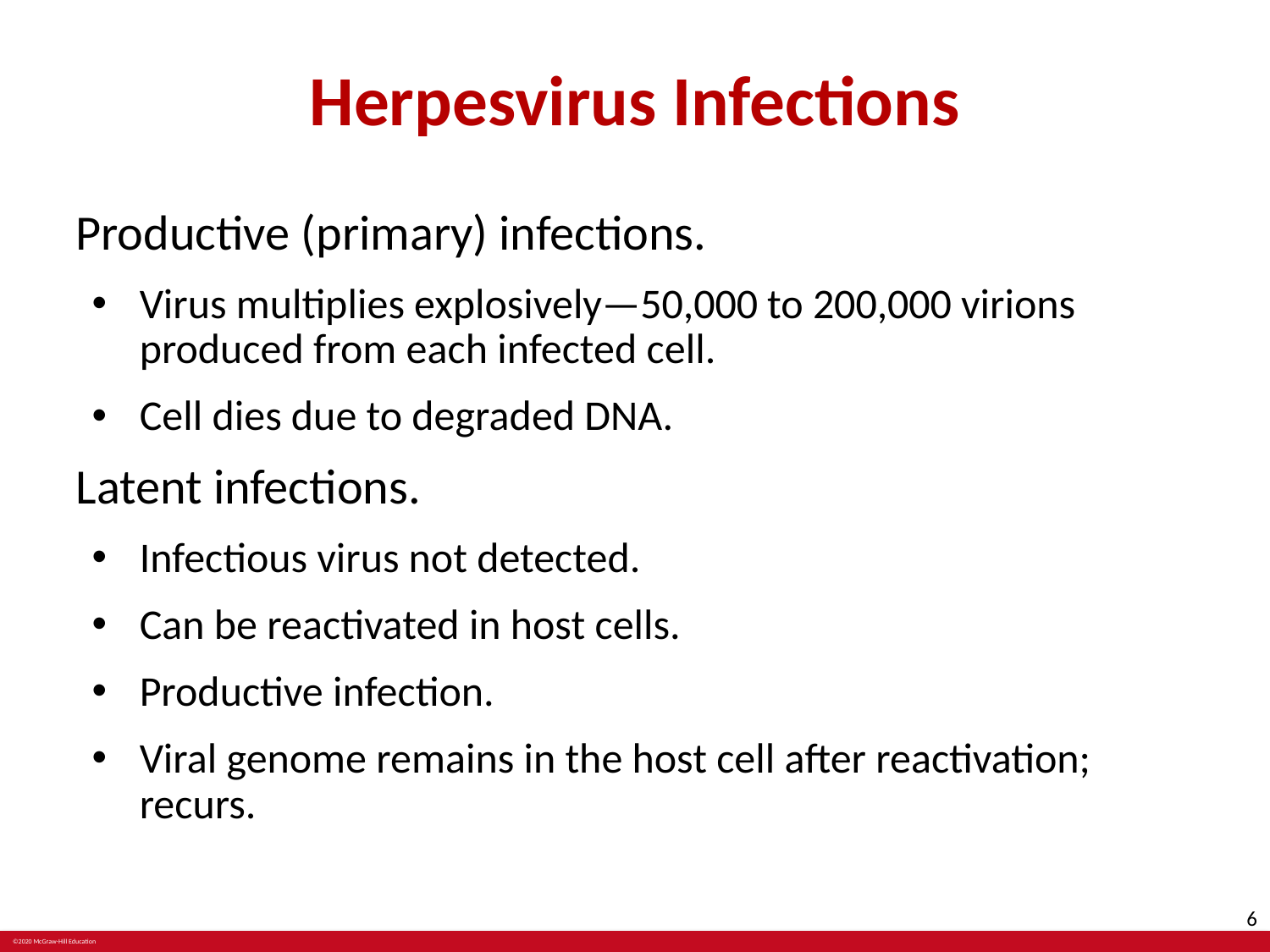

# Herpesvirus Infections
Productive (primary) infections.
Virus multiplies explosively—50,000 to 200,000 virions produced from each infected cell.
Cell dies due to degraded DNA.
Latent infections.
Infectious virus not detected.
Can be reactivated in host cells.
Productive infection.
Viral genome remains in the host cell after reactivation; recurs.